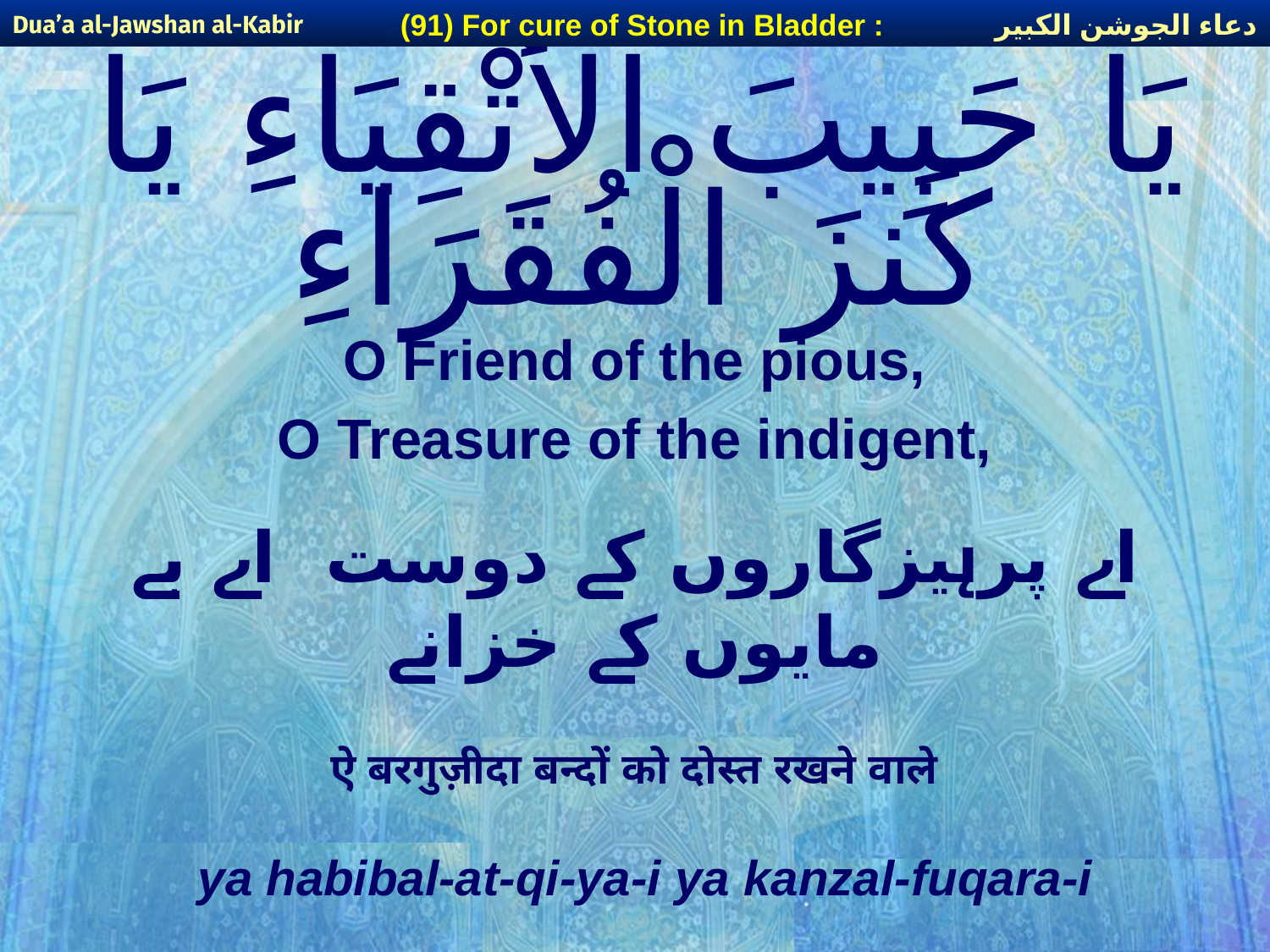

دعاء الجوشن الكبير
(91) For cure of Stone in Bladder :
Dua’a al-Jawshan al-Kabir
# يَا حَبِيبَ الأَتْقِيَاءِ يَا كَنزَ الْفُقَرَاءِ
O Friend of the pious,
O Treasure of the indigent,
اے پرہیزگاروں کے دوست  اے بے مایوں کے خزانے
ऐ बरगुज़ीदा बन्दों को दोस्त रखने वाले
ya habibal-at-qi-ya-i ya kanzal-fuqara-i